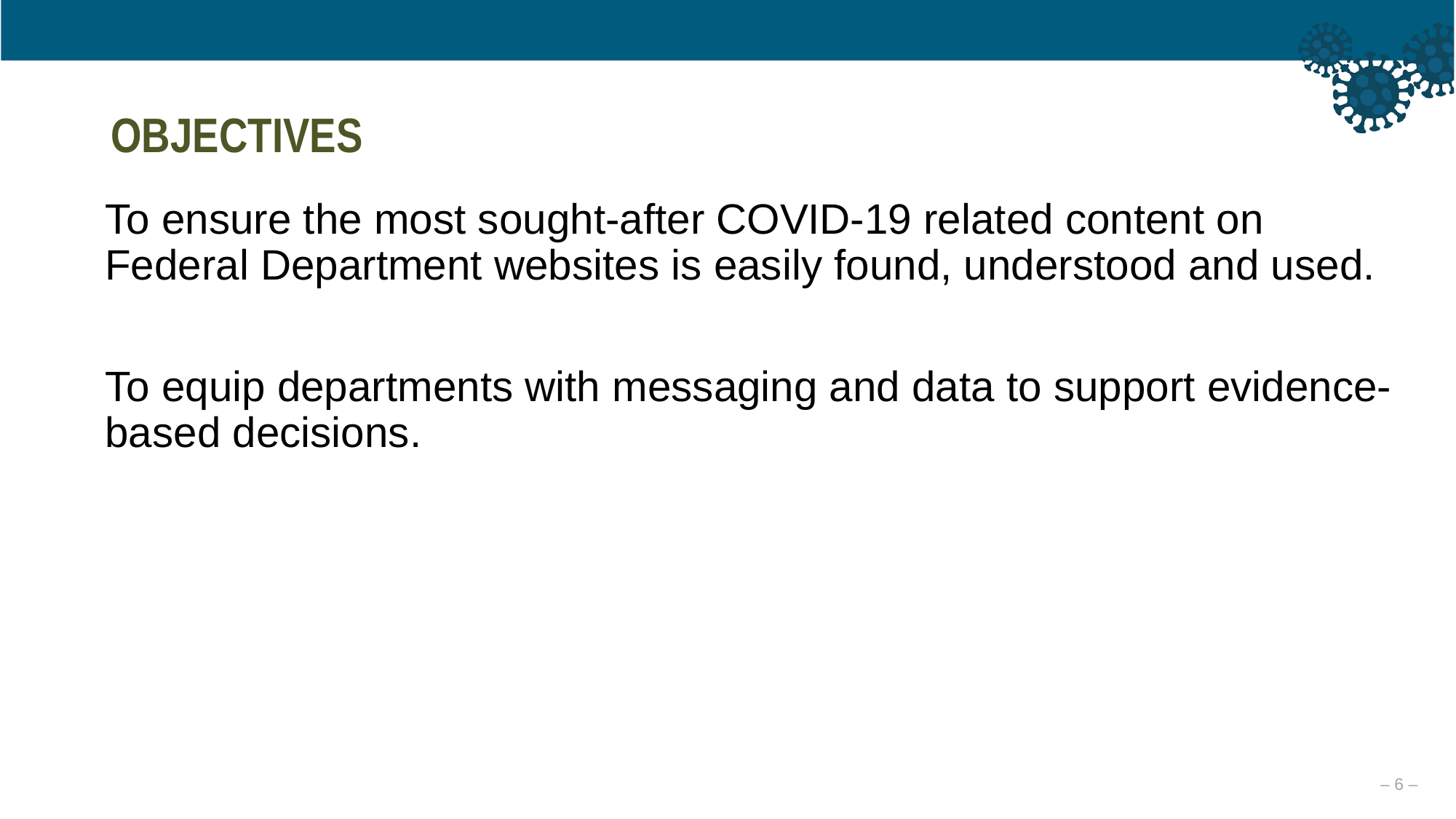

OBJECTIVES
To ensure the most sought-after COVID-19 related content on Federal Department websites is easily found, understood and used.

To equip departments with messaging and data to support evidence-based decisions.